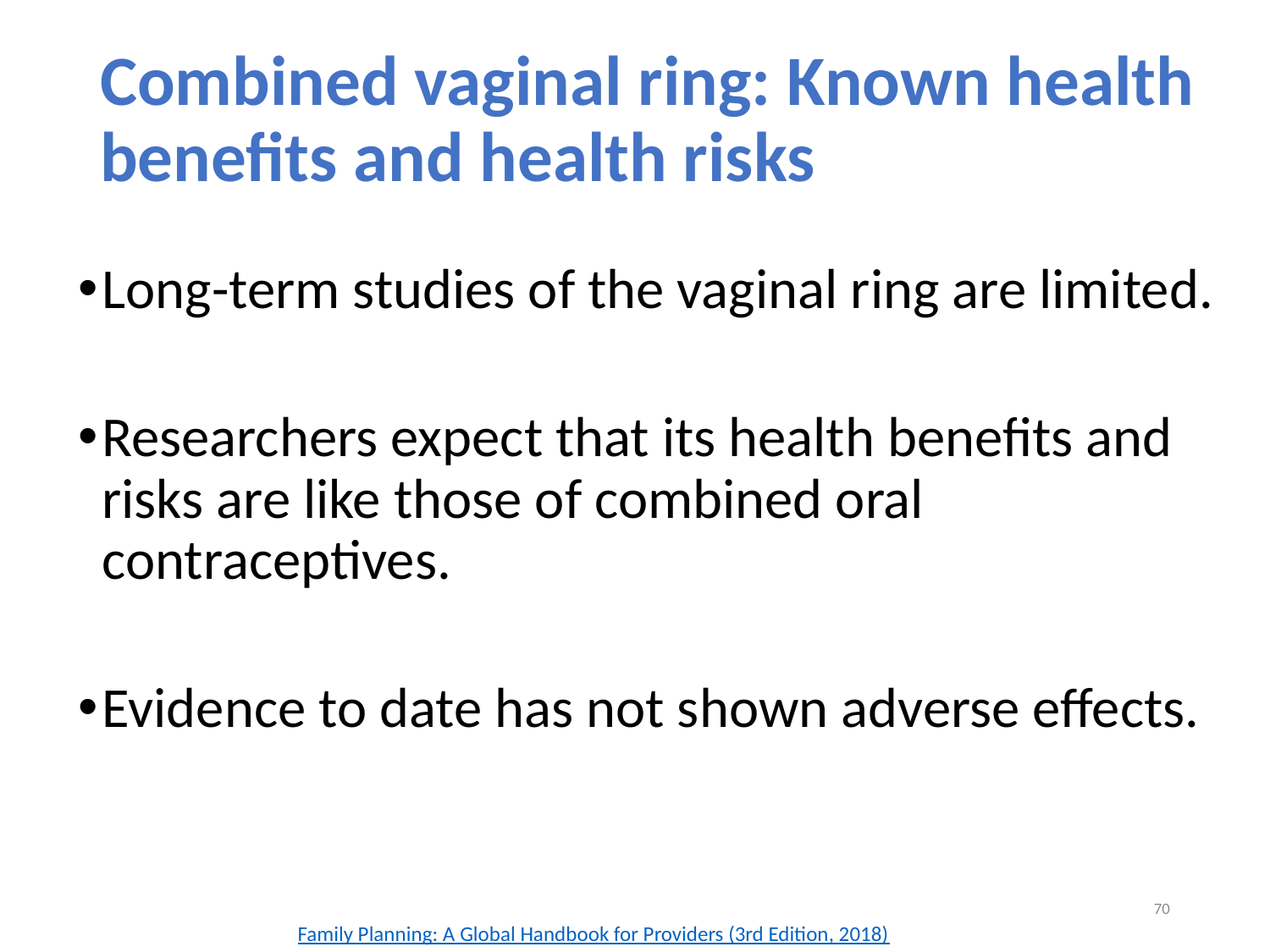

# Combined vaginal ring: Known health benefits and health risks
Long-term studies of the vaginal ring are limited.

Researchers expect that its health benefits and risks are like those of combined oral contraceptives.

Evidence to date has not shown adverse effects.
70
Family Planning: A Global Handbook for Providers (3rd Edition, 2018)